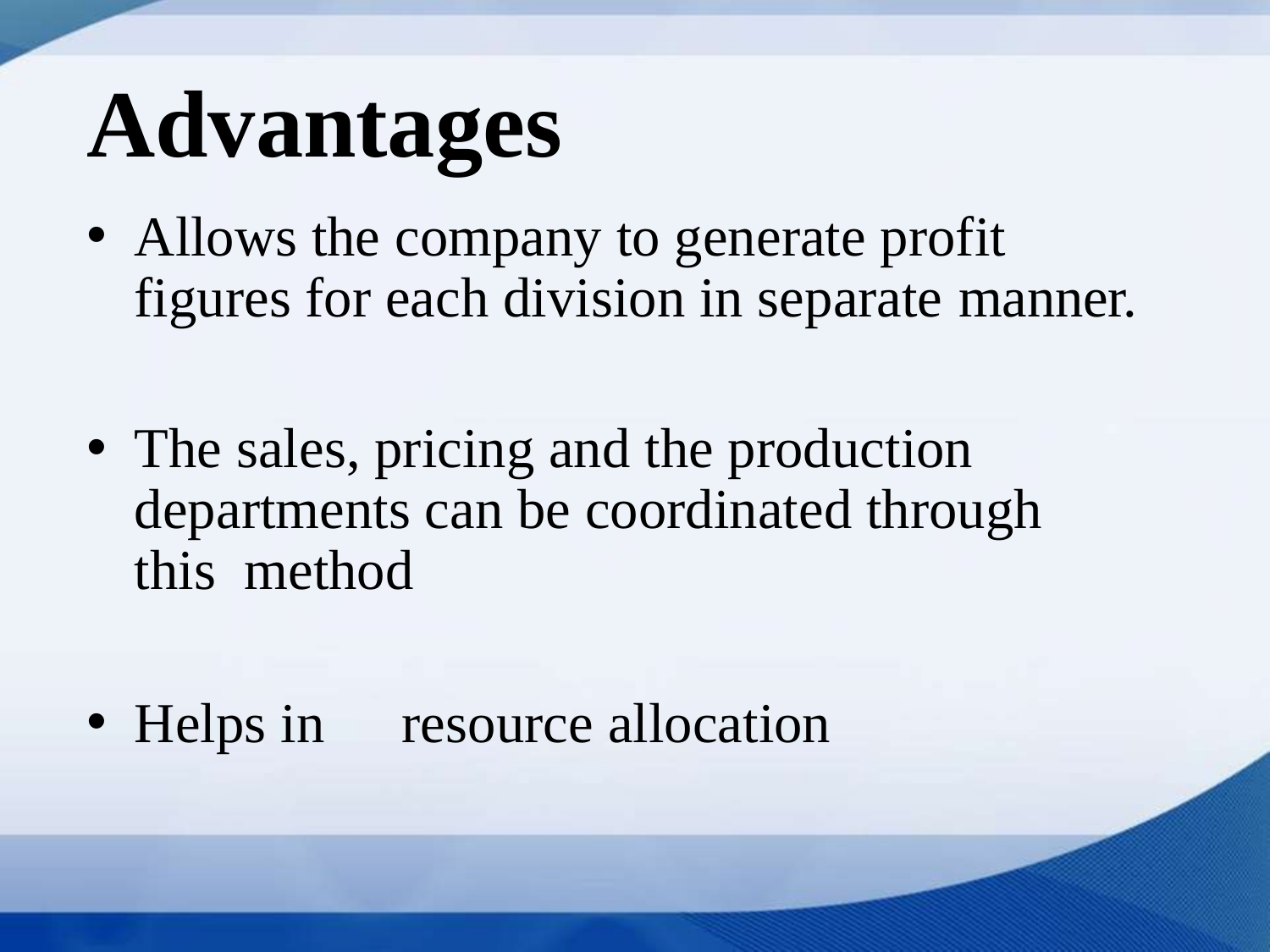

# Advantages
Allows the company to generate profit  figures for each division in separate manner.

The sales, pricing and the production  departments can be coordinated through this  method

Helps in	resource allocation